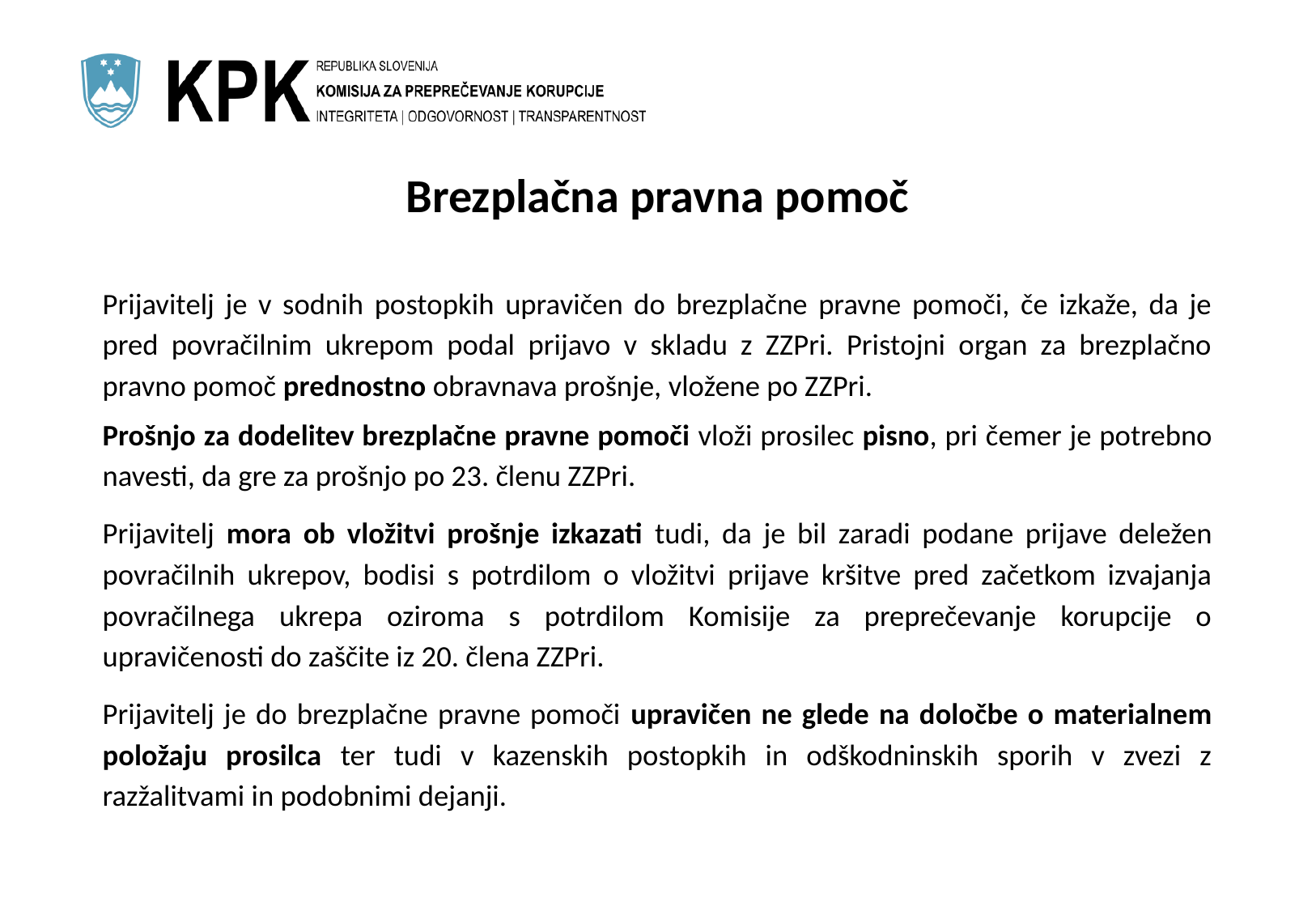

# Brezplačna pravna pomoč
Prijavitelj je v sodnih postopkih upravičen do brezplačne pravne pomoči, če izkaže, da je pred povračilnim ukrepom podal prijavo v skladu z ZZPri. Pristojni organ za brezplačno pravno pomoč prednostno obravnava prošnje, vložene po ZZPri.
Prošnjo za dodelitev brezplačne pravne pomoči vloži prosilec pisno, pri čemer je potrebno navesti, da gre za prošnjo po 23. členu ZZPri.
Prijavitelj mora ob vložitvi prošnje izkazati tudi, da je bil zaradi podane prijave deležen povračilnih ukrepov, bodisi s potrdilom o vložitvi prijave kršitve pred začetkom izvajanja povračilnega ukrepa oziroma s potrdilom Komisije za preprečevanje korupcije o upravičenosti do zaščite iz 20. člena ZZPri.
Prijavitelj je do brezplačne pravne pomoči upravičen ne glede na določbe o materialnem položaju prosilca ter tudi v kazenskih postopkih in odškodninskih sporih v zvezi z razžalitvami in podobnimi dejanji.